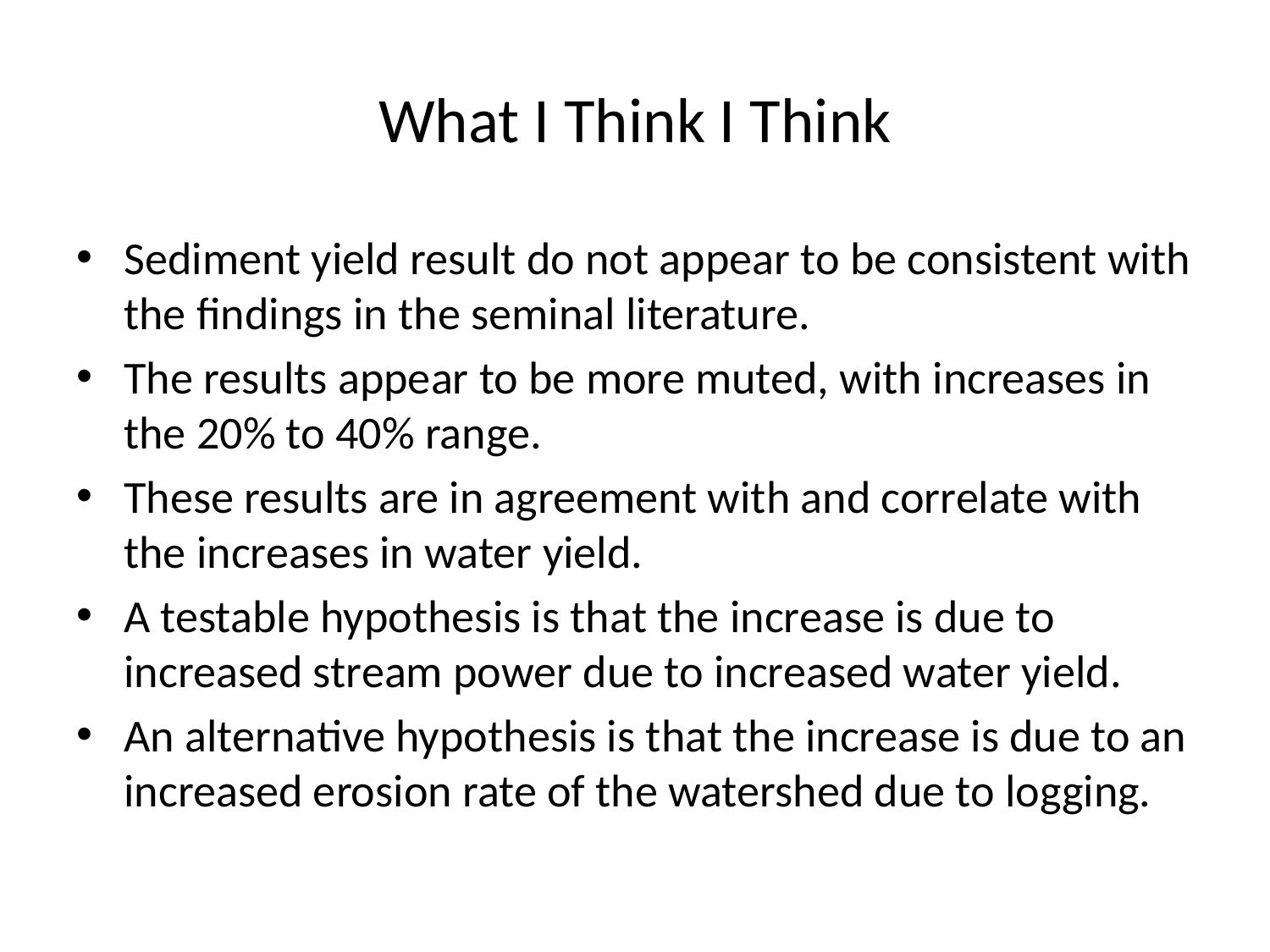

# What I Think I Think
Sediment yield result do not appear to be consistent with the findings in the seminal literature.
The results appear to be more muted, with increases in the 20% to 40% range.
These results are in agreement with and correlate with the increases in water yield.
A testable hypothesis is that the increase is due to increased stream power due to increased water yield.
An alternative hypothesis is that the increase is due to an increased erosion rate of the watershed due to logging.